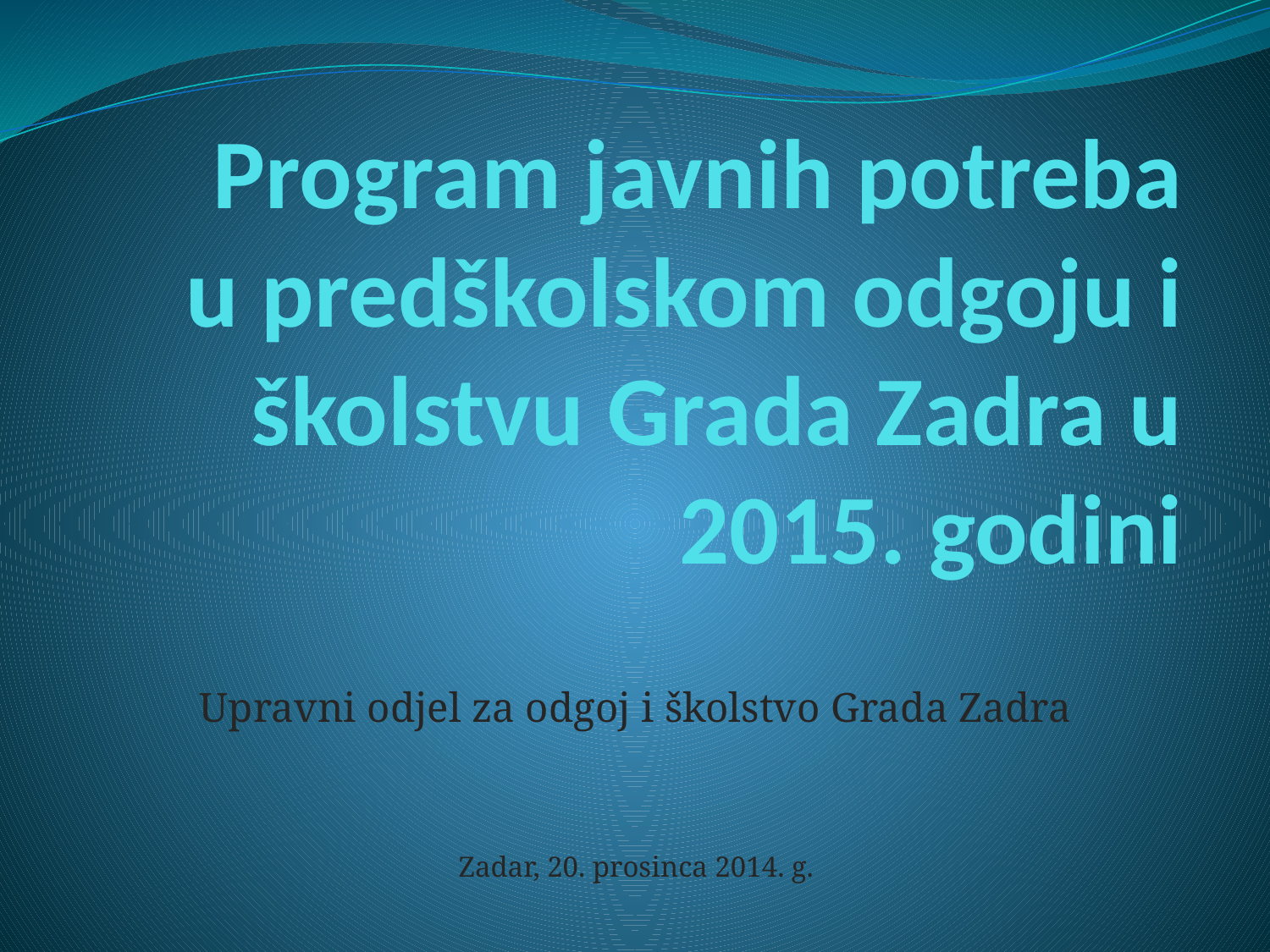

# Program javnih potreba u predškolskom odgoju i školstvu Grada Zadra u 2015. godini
Upravni odjel za odgoj i školstvo Grada Zadra

Zadar, 20. prosinca 2014. g.